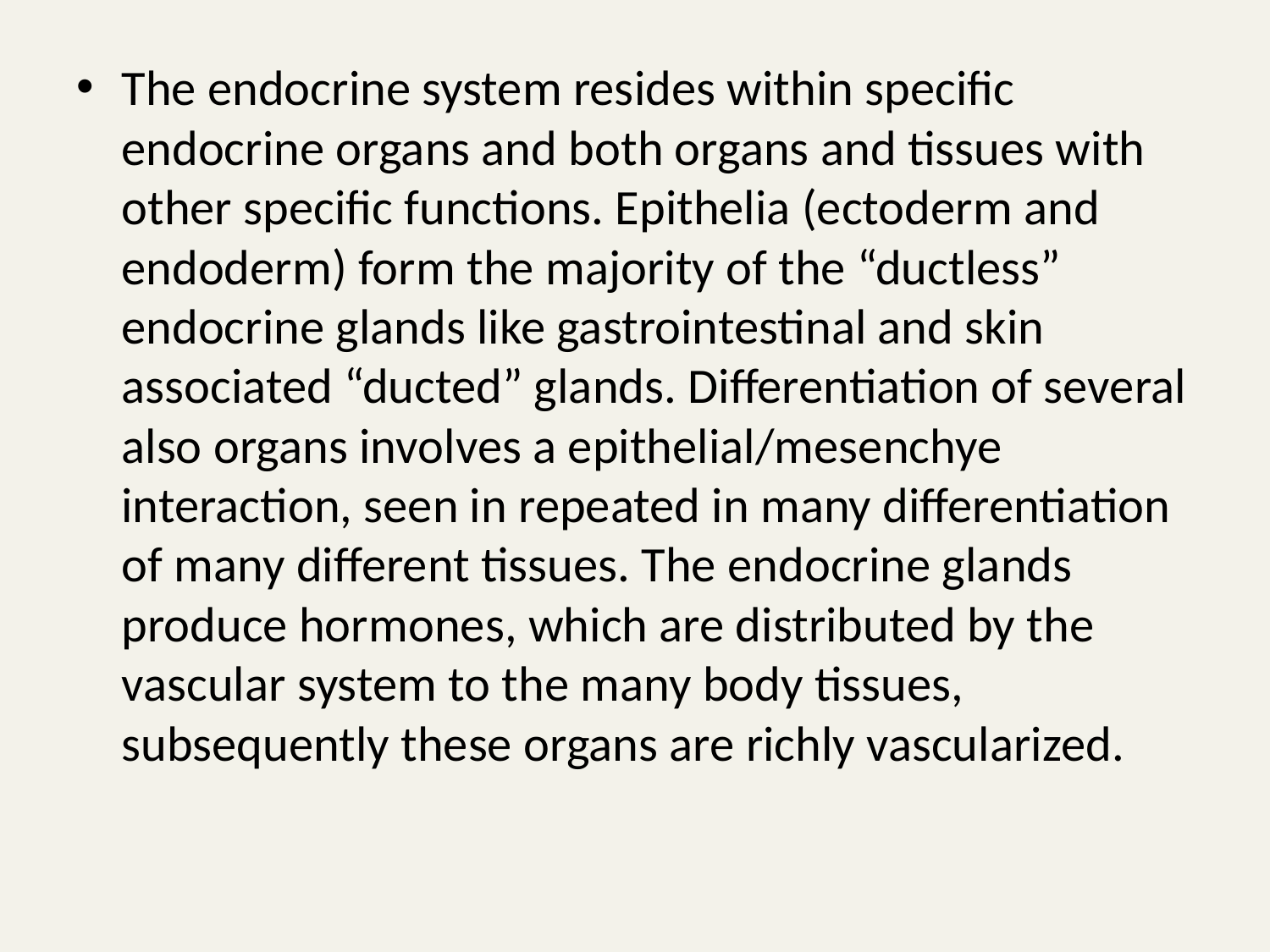

The endocrine system resides within specific endocrine organs and both organs and tissues with other specific functions. Epithelia (ectoderm and endoderm) form the majority of the “ductless” endocrine glands like gastrointestinal and skin associated “ducted” glands. Differentiation of several also organs involves a epithelial/mesenchye interaction, seen in repeated in many differentiation of many different tissues. The endocrine glands produce hormones, which are distributed by the vascular system to the many body tissues, subsequently these organs are richly vascularized.